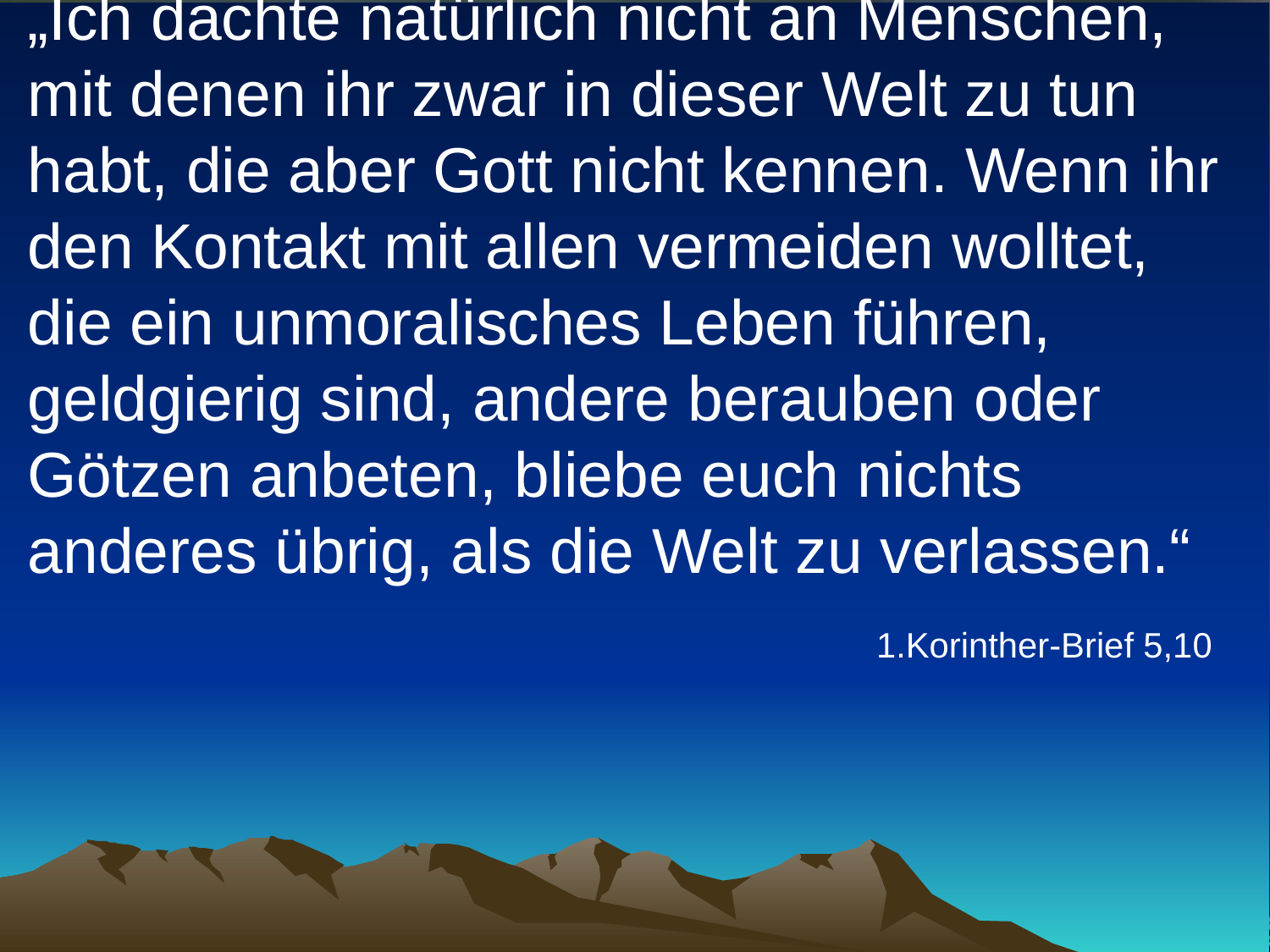

# „Ich dachte natürlich nicht an Menschen, mit denen ihr zwar in dieser Welt zu tun habt, die aber Gott nicht kennen. Wenn ihr den Kontakt mit allen vermeiden wolltet, die ein unmoralisches Leben führen, geldgierig sind, andere berauben oder Götzen anbeten, bliebe euch nichts anderes übrig, als die Welt zu verlassen.“
1.Korinther-Brief 5,10